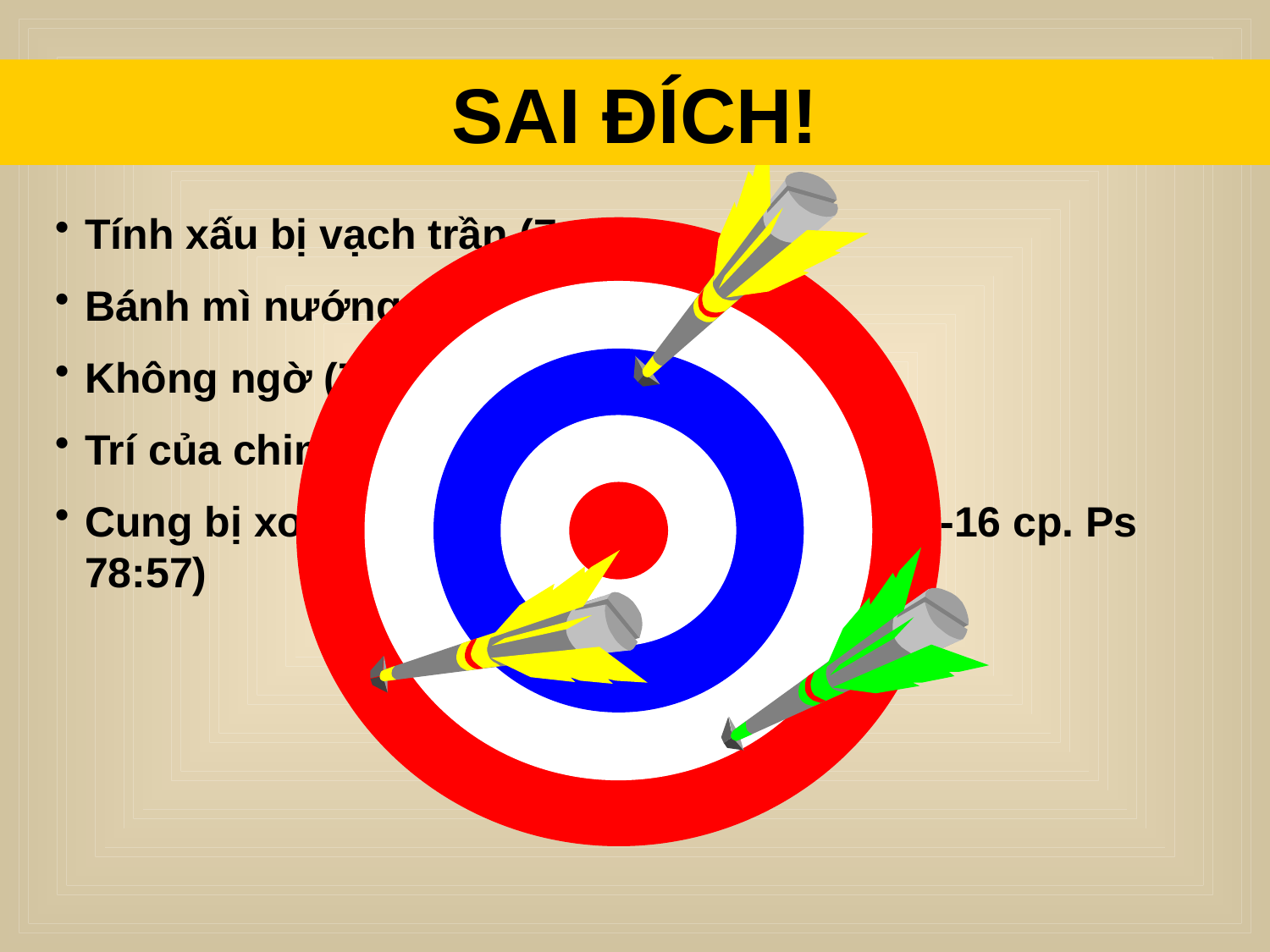

SAI ĐÍCH!
HOSEA 7 – Nhà vật lý & họa sĩ

Tính xấu bị vạch trần (7:1-3)
Bánh mì nướng trên lò (7:4-8)
Không ngờ (7:9-10)
Trí của chim! (7:11-14)
Cung bị xoắn – không thể bắn thẳng! (7:15-16 cp. Ps 78:57)